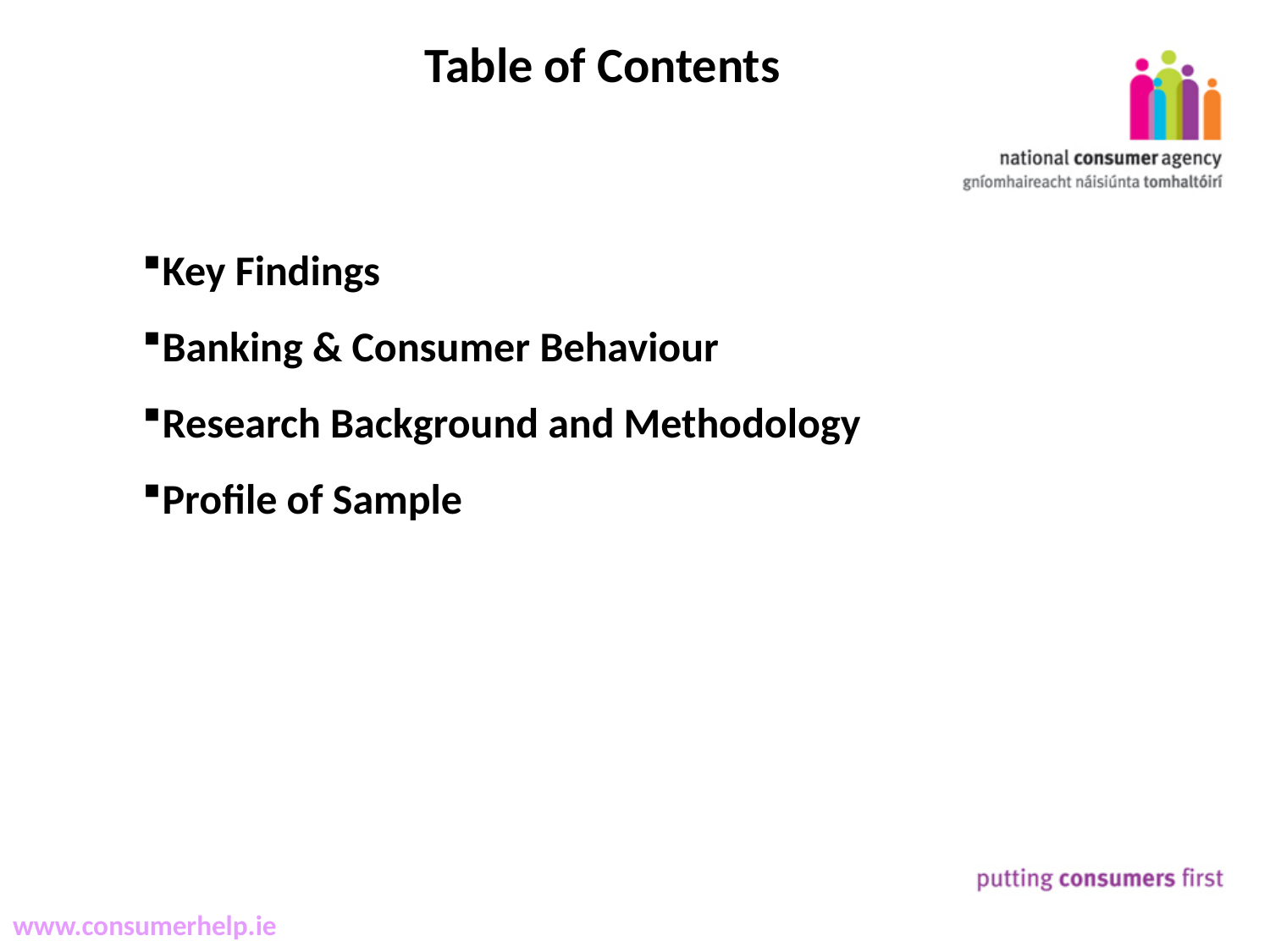

# Table of Contents

Key Findings
Banking & Consumer Behaviour
Research Background and Methodology
Profile of Sample